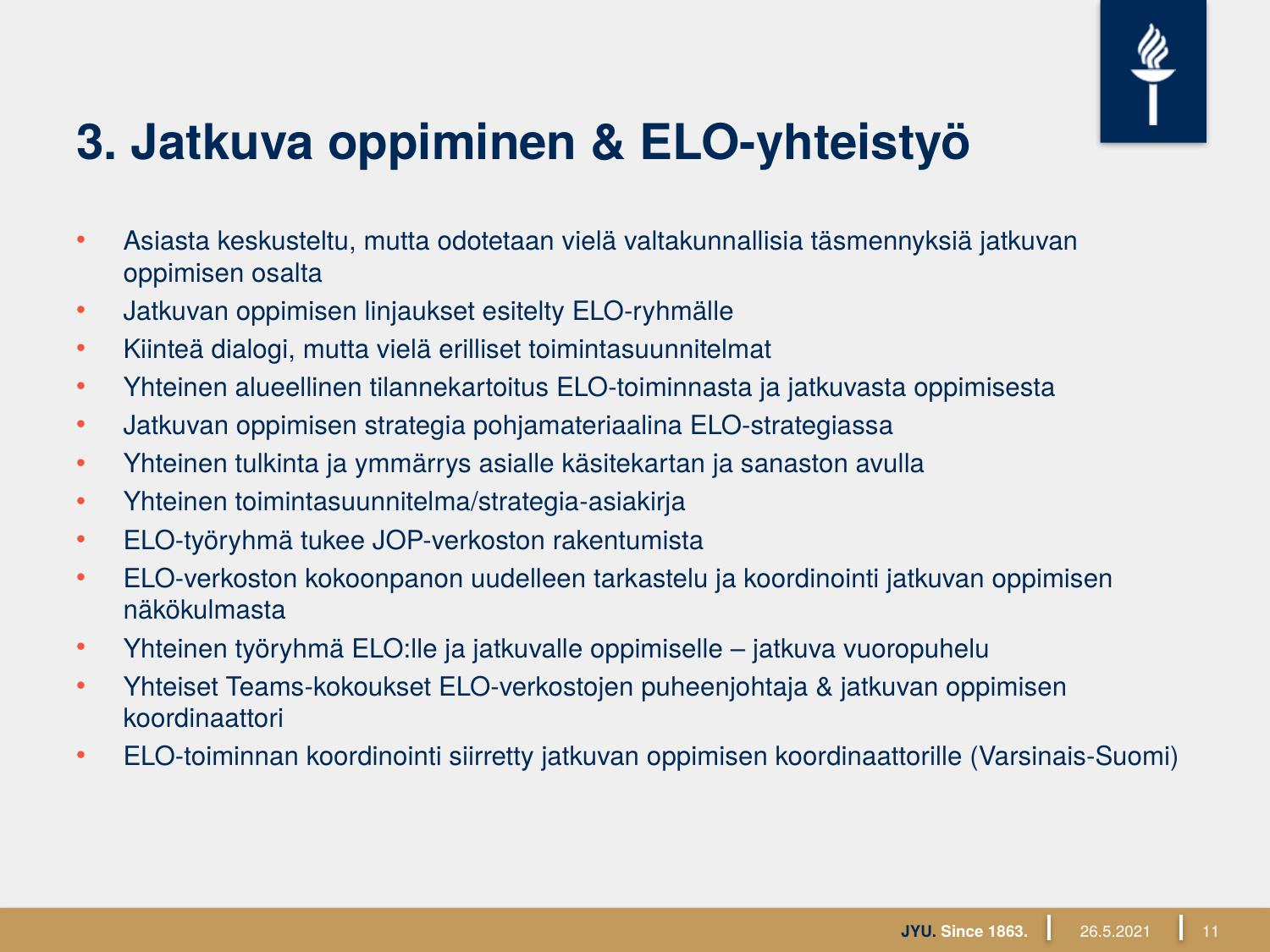

# 3. Jatkuva oppiminen & ELO-yhteistyö
Asiasta keskusteltu, mutta odotetaan vielä valtakunnallisia täsmennyksiä jatkuvan oppimisen osalta
Jatkuvan oppimisen linjaukset esitelty ELO-ryhmälle
Kiinteä dialogi, mutta vielä erilliset toimintasuunnitelmat
Yhteinen alueellinen tilannekartoitus ELO-toiminnasta ja jatkuvasta oppimisesta
Jatkuvan oppimisen strategia pohjamateriaalina ELO-strategiassa
Yhteinen tulkinta ja ymmärrys asialle käsitekartan ja sanaston avulla
Yhteinen toimintasuunnitelma/strategia-asiakirja
ELO-työryhmä tukee JOP-verkoston rakentumista
ELO-verkoston kokoonpanon uudelleen tarkastelu ja koordinointi jatkuvan oppimisen näkökulmasta
Yhteinen työryhmä ELO:lle ja jatkuvalle oppimiselle – jatkuva vuoropuhelu
Yhteiset Teams-kokoukset ELO-verkostojen puheenjohtaja & jatkuvan oppimisen koordinaattori
ELO-toiminnan koordinointi siirretty jatkuvan oppimisen koordinaattorille (Varsinais-Suomi)

JYU. Since 1863.
26.5.2021
11